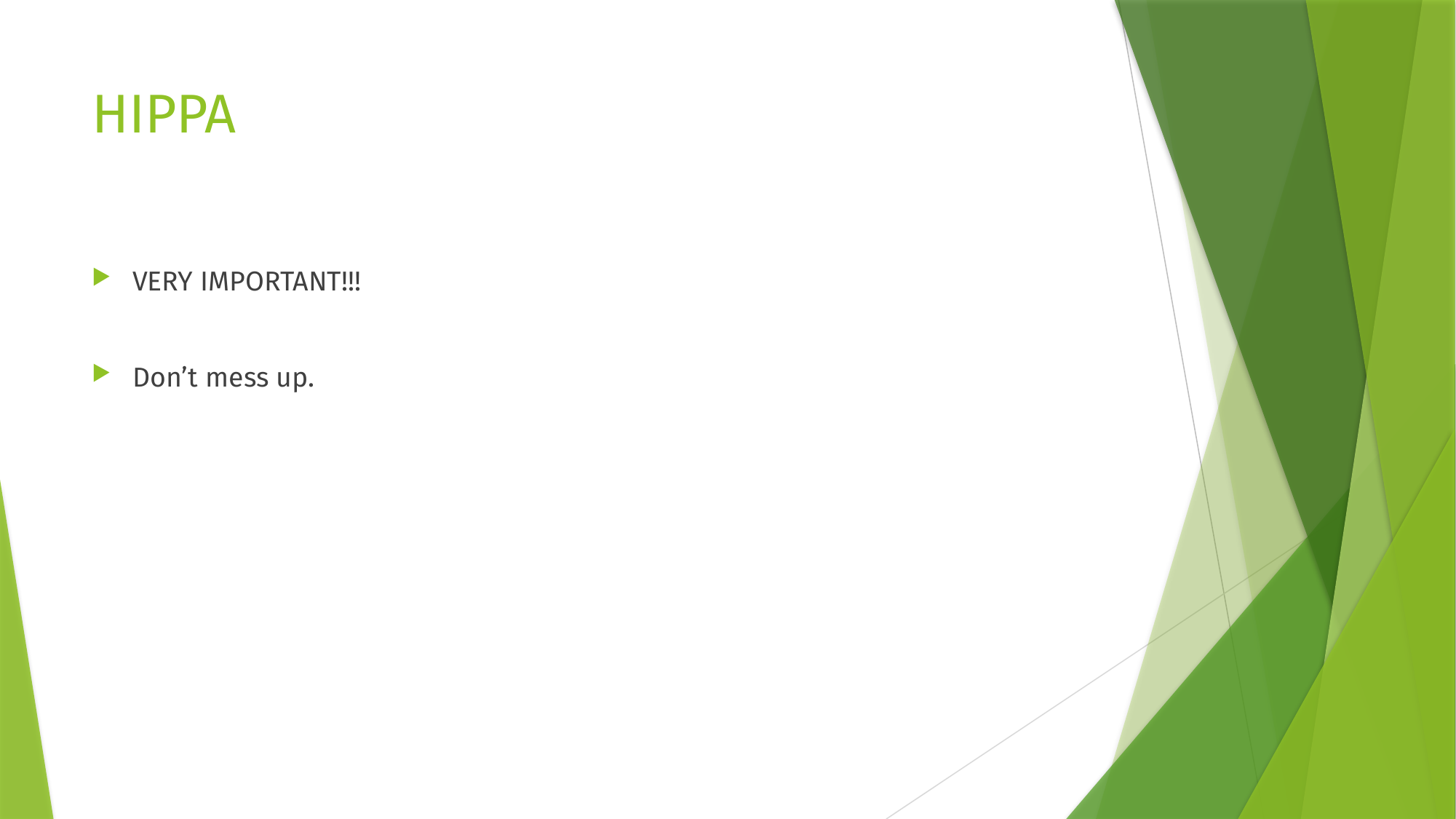

# HIPPA
VERY IMPORTANT!!!

Don’t mess up.